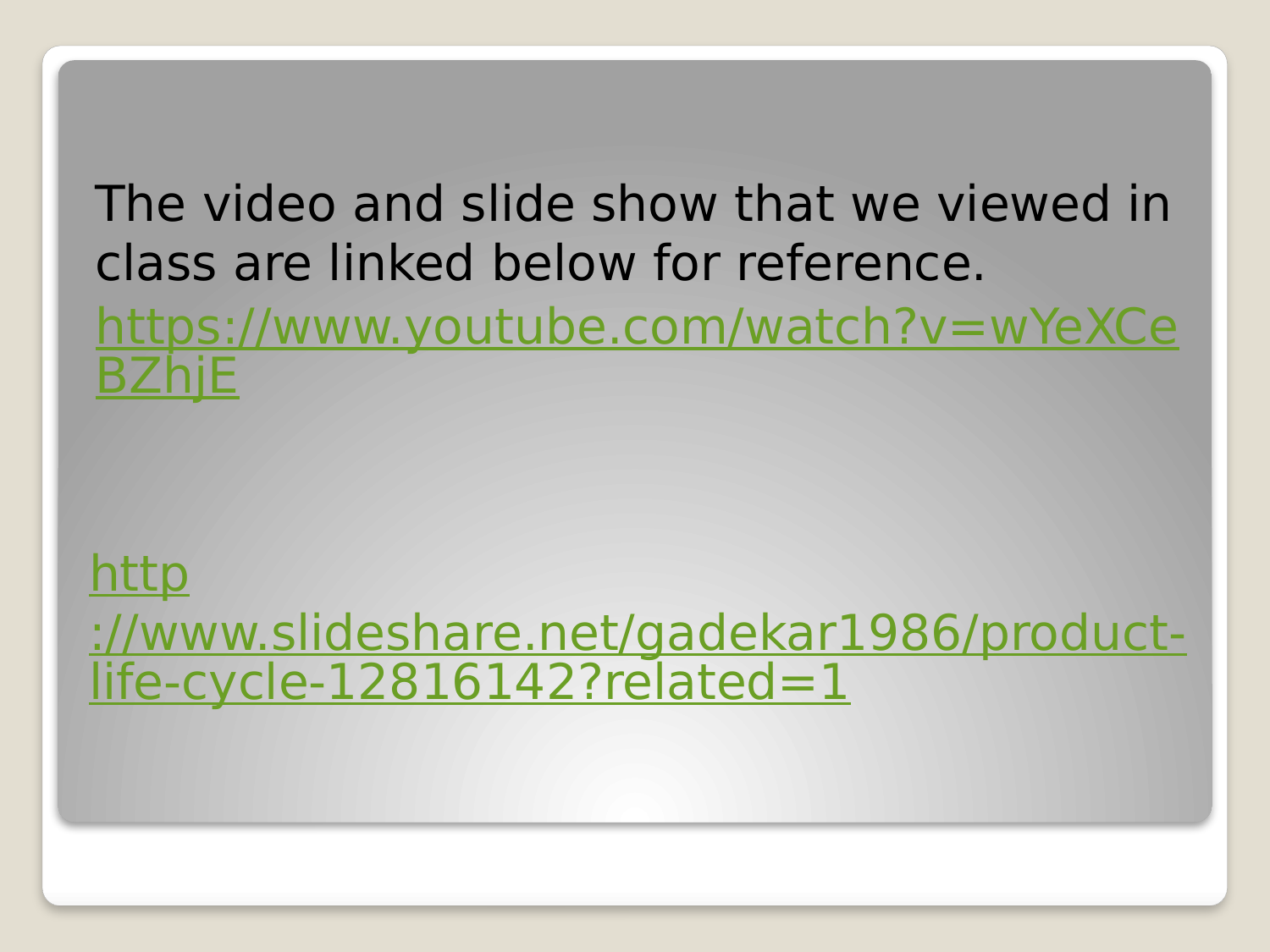

The video and slide show that we viewed in class are linked below for reference.
https://www.youtube.com/watch?v=wYeXCeBZhjE

http://www.slideshare.net/gadekar1986/product-life-cycle-12816142?related=1